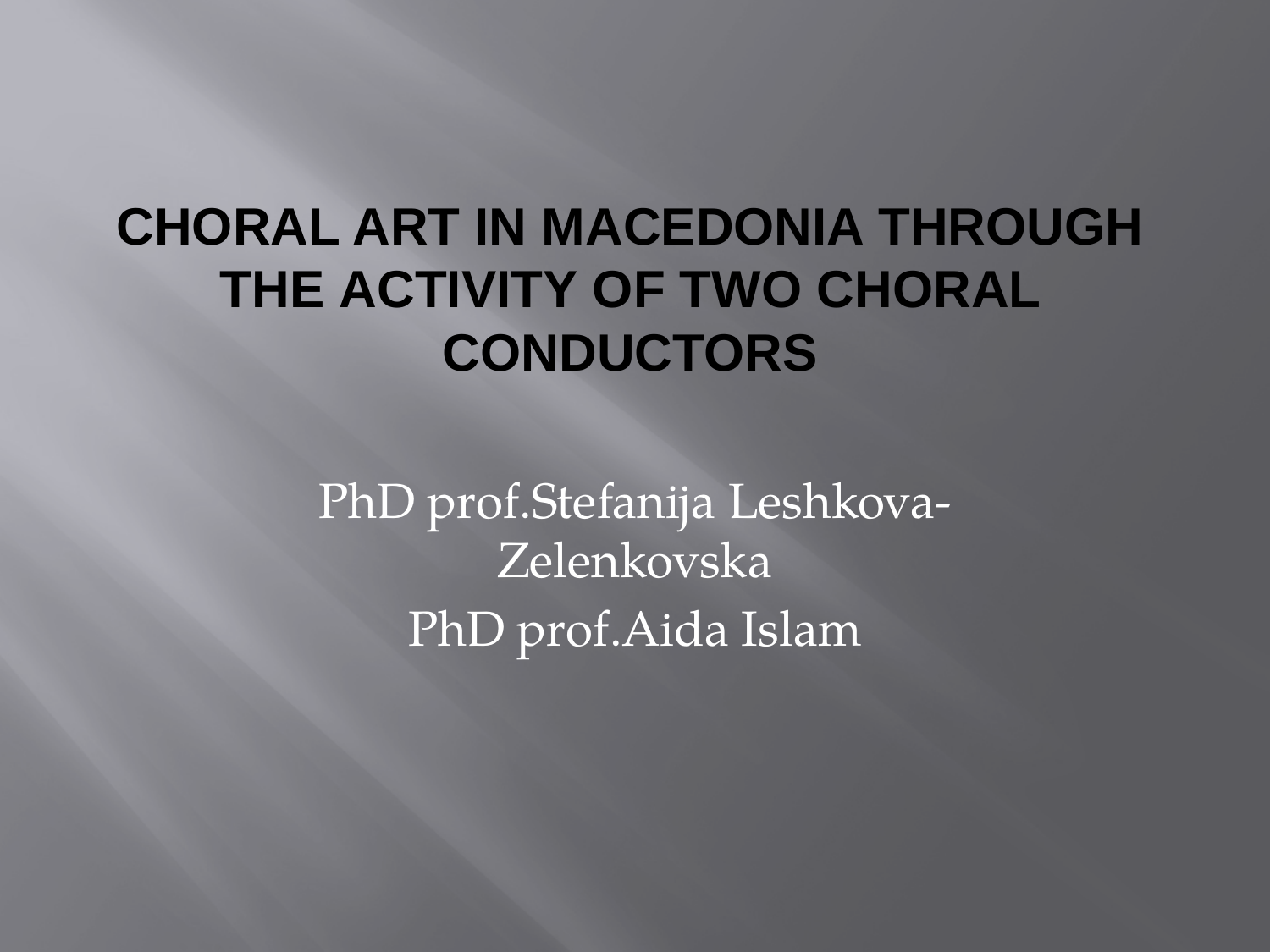

# CHORAL ART IN MACEDONIA THROUGH THE ACTIVITY OF TWO CHORAL CONDUCTORS
PhD prof.Stefanija Leshkova-Zelenkovska
PhD prof.Aida Islam